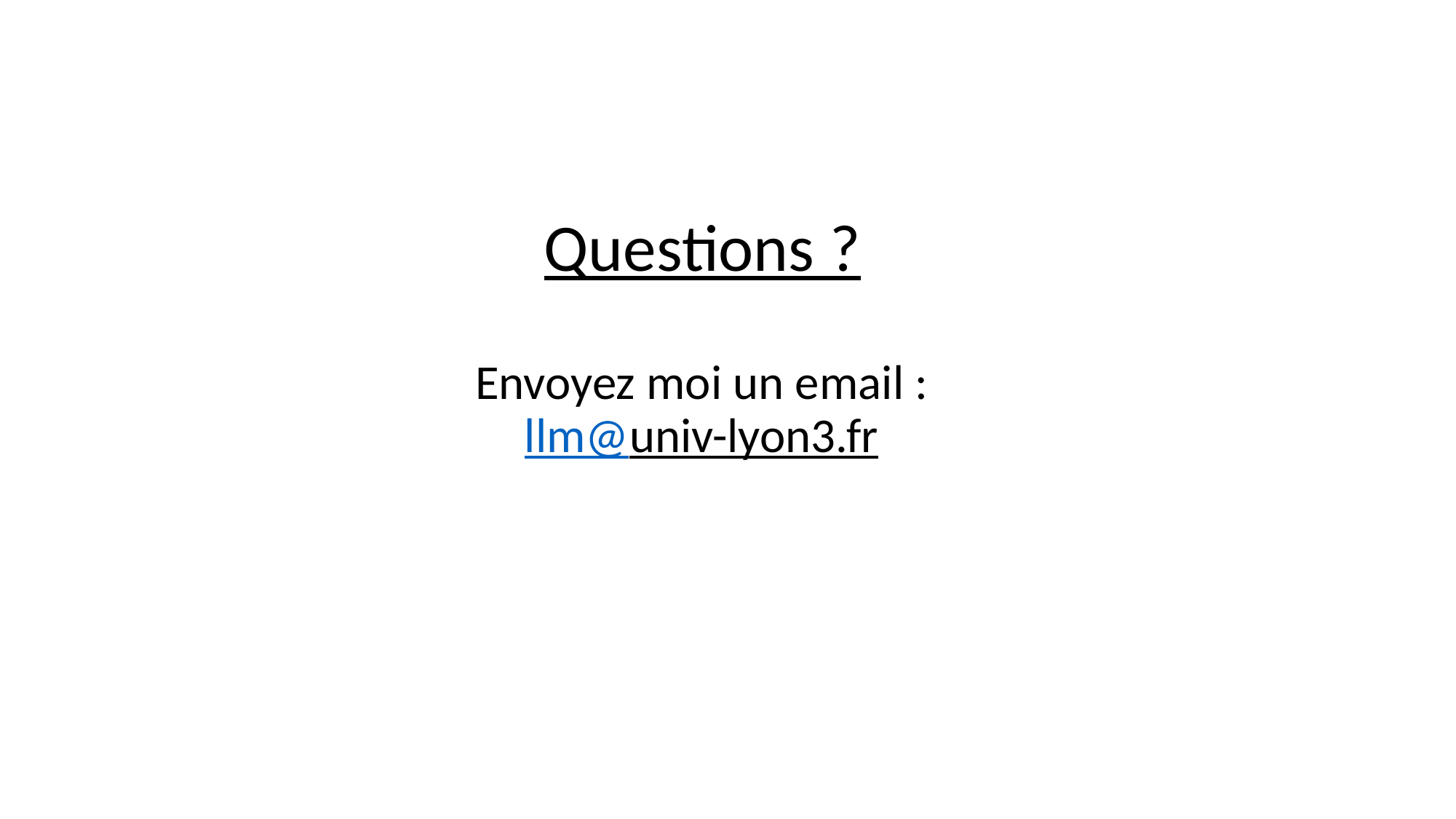

# Questions ? Envoyez moi un email : llm@univ-lyon3.fr